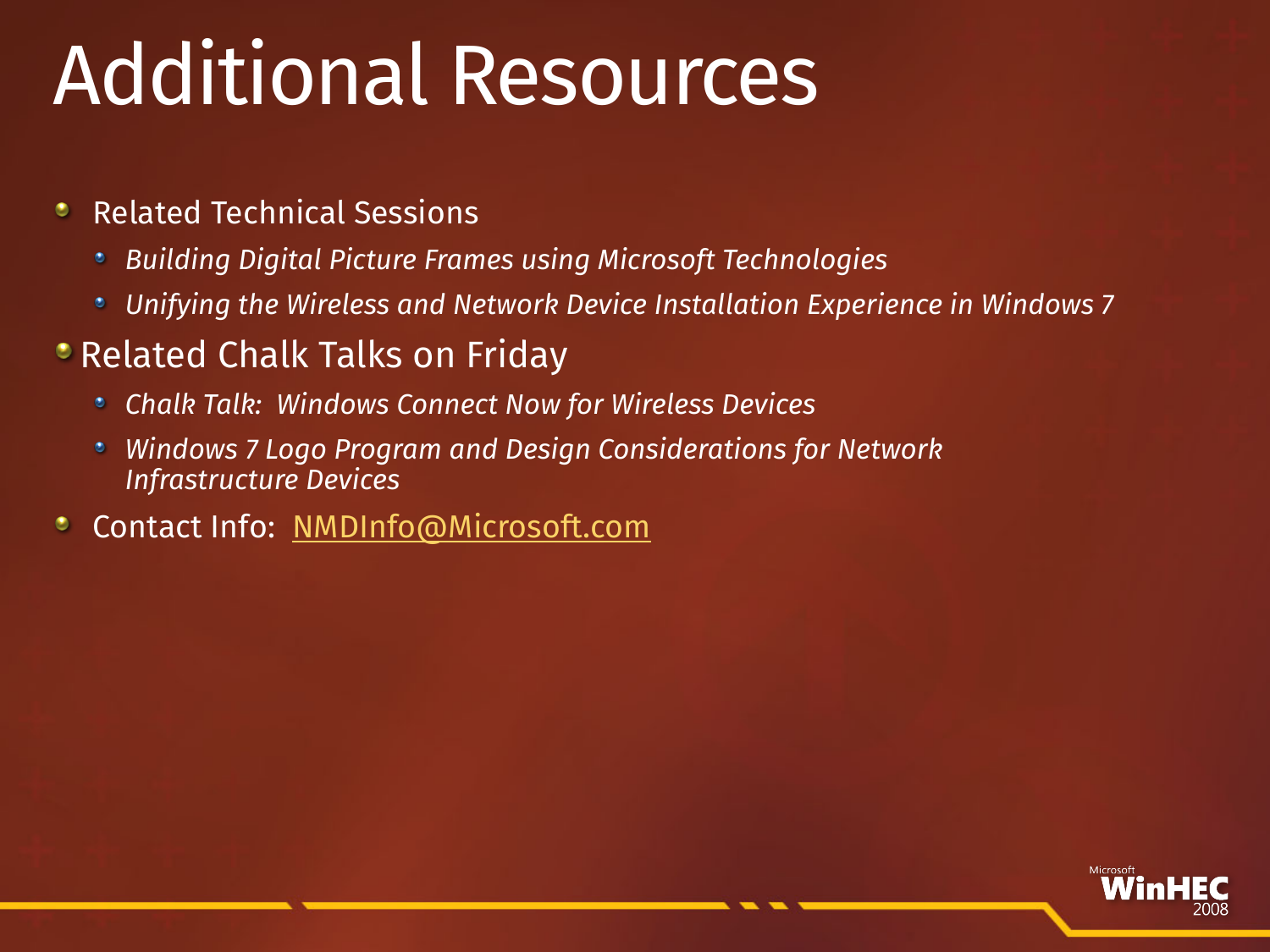

# Additional Resources
Related Technical Sessions
Building Digital Picture Frames using Microsoft Technologies
Unifying the Wireless and Network Device Installation Experience in Windows 7
Related Chalk Talks on Friday
Chalk Talk:  Windows Connect Now for Wireless Devices
Windows 7 Logo Program and Design Considerations for Network
Infrastructure Devices
Contact Info:  NMDInfo@Microsoft.com